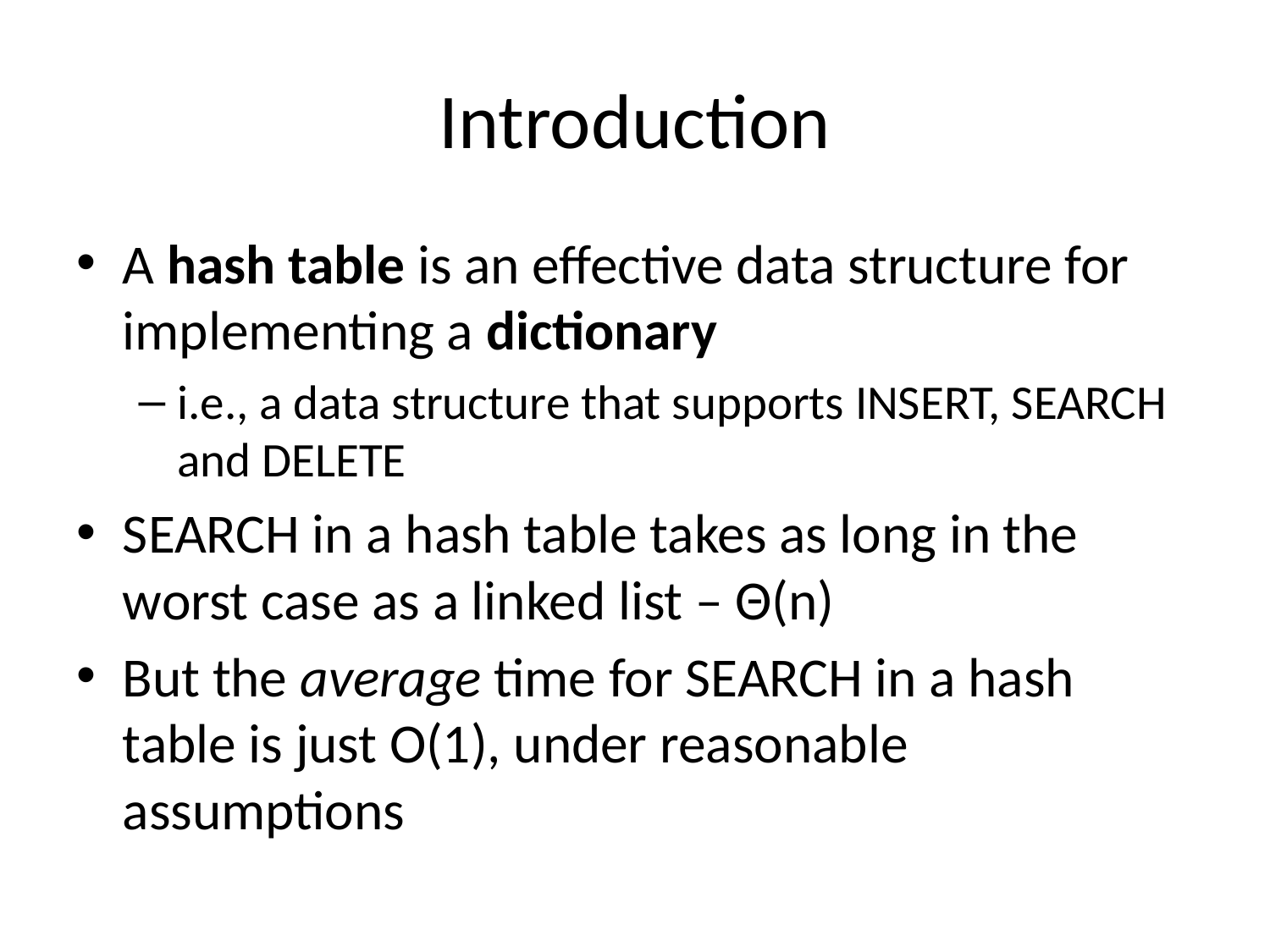

# Introduction
A hash table is an effective data structure for implementing a dictionary
i.e., a data structure that supports INSERT, SEARCH and DELETE
SEARCH in a hash table takes as long in the worst case as a linked list – Θ(n)
But the average time for SEARCH in a hash table is just O(1), under reasonable assumptions